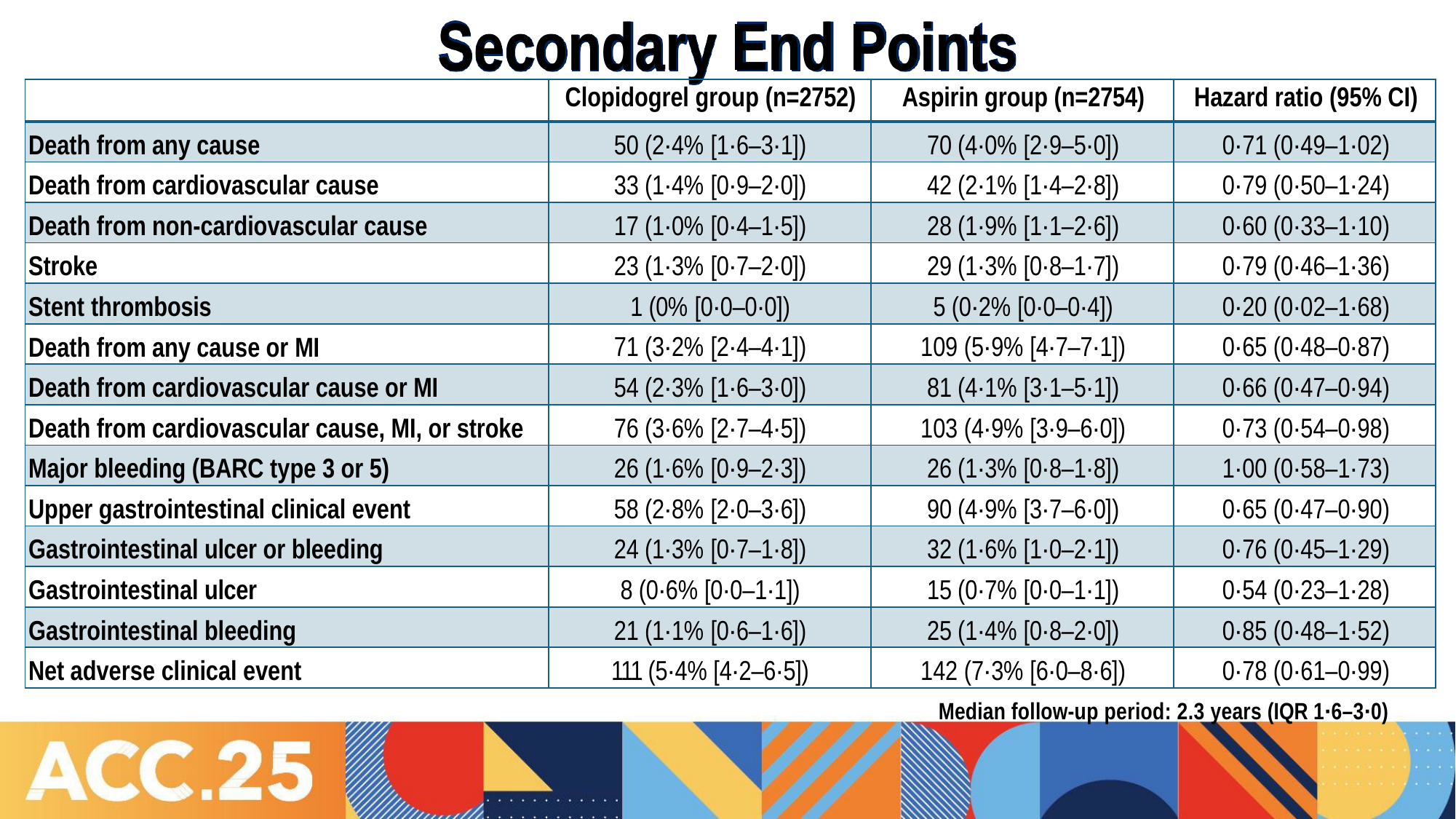

# Secondary End Points

|  | Clopidogrel group (n=2752) | Aspirin group (n=2754) | Hazard ratio (95% CI) |
| --- | --- | --- | --- |
| Death from any cause | 50 (2·4% [1·6–3·1]) | 70 (4·0% [2·9–5·0]) | 0·71 (0·49–1·02) |
| Death from cardiovascular cause | 33 (1·4% [0·9–2·0]) | 42 (2·1% [1·4–2·8]) | 0·79 (0·50–1·24) |
| Death from non-cardiovascular cause | 17 (1·0% [0·4–1·5]) | 28 (1·9% [1·1–2·6]) | 0·60 (0·33–1·10) |
| Stroke | 23 (1·3% [0·7–2·0]) | 29 (1·3% [0·8–1·7]) | 0·79 (0·46–1·36) |
| Stent thrombosis | 1 (0% [0·0–0·0]) | 5 (0·2% [0·0–0·4]) | 0·20 (0·02–1·68) |
| Death from any cause or MI | 71 (3·2% [2·4–4·1]) | 109 (5·9% [4·7–7·1]) | 0·65 (0·48–0·87) |
| Death from cardiovascular cause or MI | 54 (2·3% [1·6–3·0]) | 81 (4·1% [3·1–5·1]) | 0·66 (0·47–0·94) |
| Death from cardiovascular cause, MI, or stroke | 76 (3·6% [2·7–4·5]) | 103 (4·9% [3·9–6·0]) | 0·73 (0·54–0·98) |
| Major bleeding (BARC type 3 or 5) | 26 (1·6% [0·9–2·3]) | 26 (1·3% [0·8–1·8]) | 1·00 (0·58–1·73) |
| Upper gastrointestinal clinical event | 58 (2·8% [2·0–3·6]) | 90 (4·9% [3·7–6·0]) | 0·65 (0·47–0·90) |
| Gastrointestinal ulcer or bleeding | 24 (1·3% [0·7–1·8]) | 32 (1·6% [1·0–2·1]) | 0·76 (0·45–1·29) |
| Gastrointestinal ulcer | 8 (0·6% [0·0–1·1]) | 15 (0·7% [0·0–1·1]) | 0·54 (0·23–1·28) |
| Gastrointestinal bleeding | 21 (1·1% [0·6–1·6]) | 25 (1·4% [0·8–2·0]) | 0·85 (0·48–1·52) |
| Net adverse clinical event | 111 (5·4% [4·2–6·5]) | 142 (7·3% [6·0–8·6]) | 0·78 (0·61–0·99) |
Median follow-up period: 2.3 years (IQR 1·6–3·0)